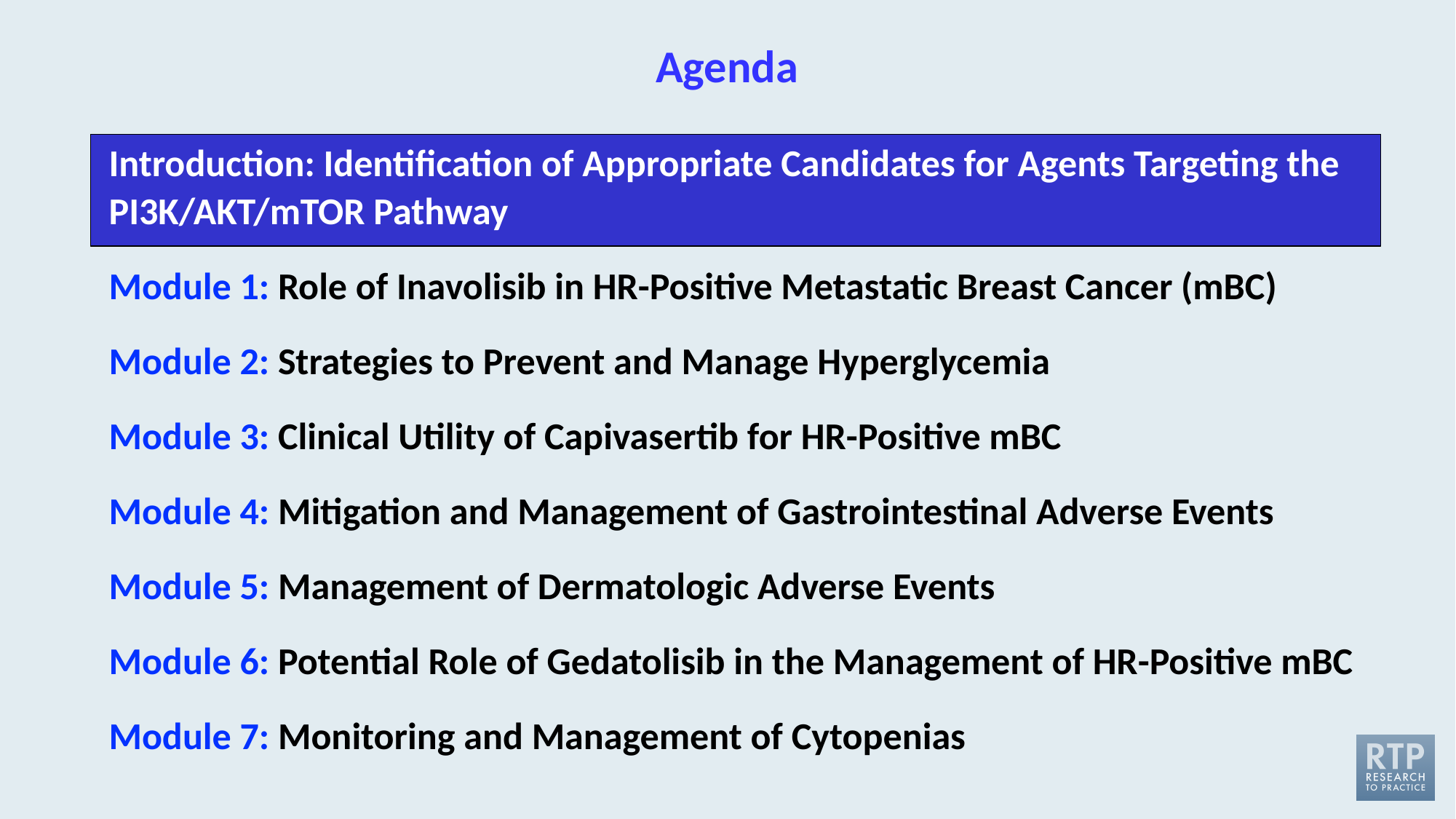

# Agenda

Introduction: Identification of Appropriate Candidates for Agents Targeting the PI3K/AKT/mTOR Pathway
Module 1: Role of Inavolisib in HR-Positive Metastatic Breast Cancer (mBC)
Module 2: Strategies to Prevent and Manage Hyperglycemia
Module 3: Clinical Utility of Capivasertib for HR-Positive mBC
Module 4: Mitigation and Management of Gastrointestinal Adverse Events
Module 5: Management of Dermatologic Adverse Events
Module 6: Potential Role of Gedatolisib in the Management of HR-Positive mBC
Module 7: Monitoring and Management of Cytopenias